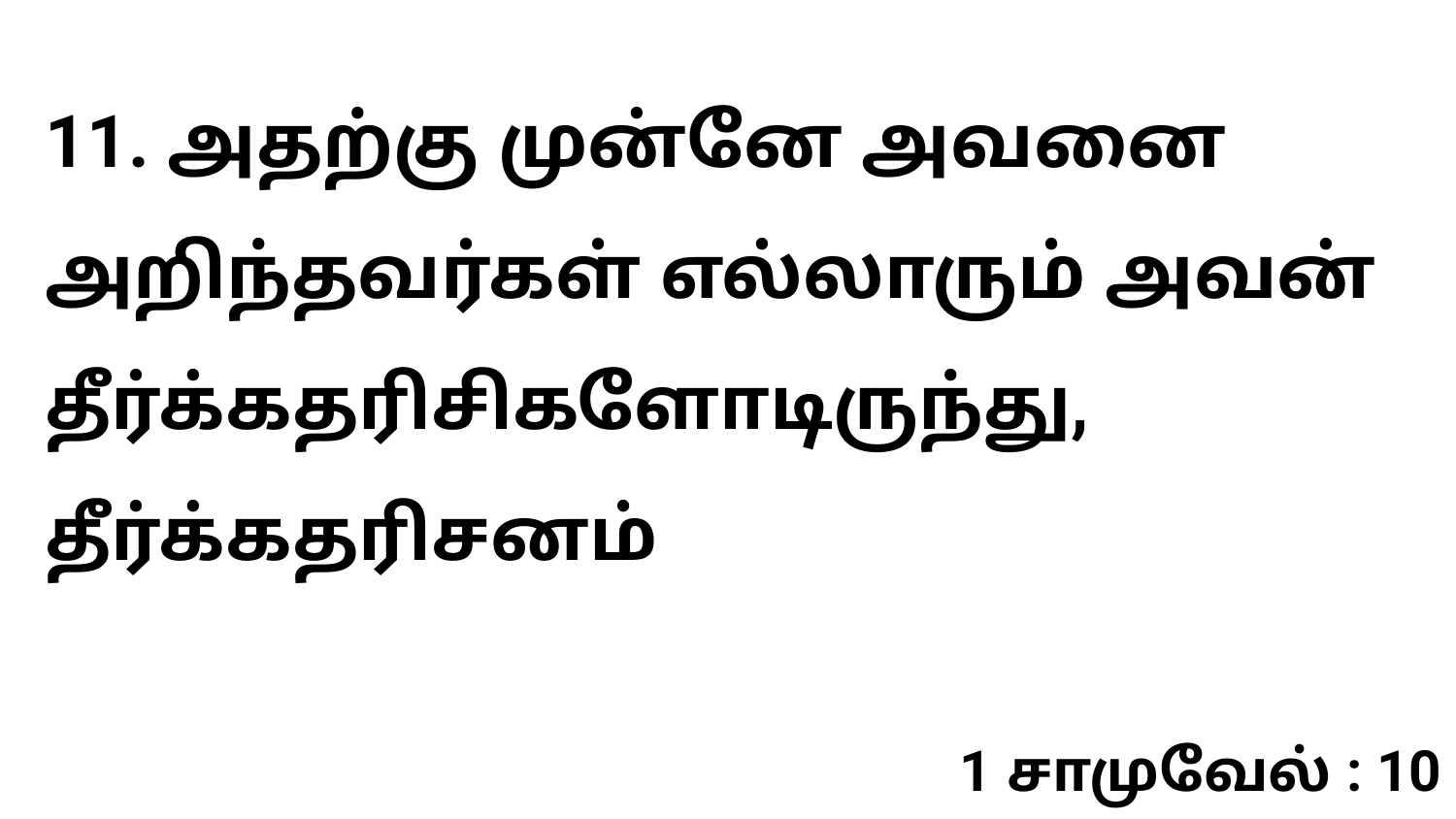

11. அதற்கு முன்னே அவனை அறிந்தவர்கள் எல்லாரும் அவன் தீர்க்கதரிசிகளோடிருந்து, தீர்க்கதரிசனம்
1 சாமுவேல் : 10